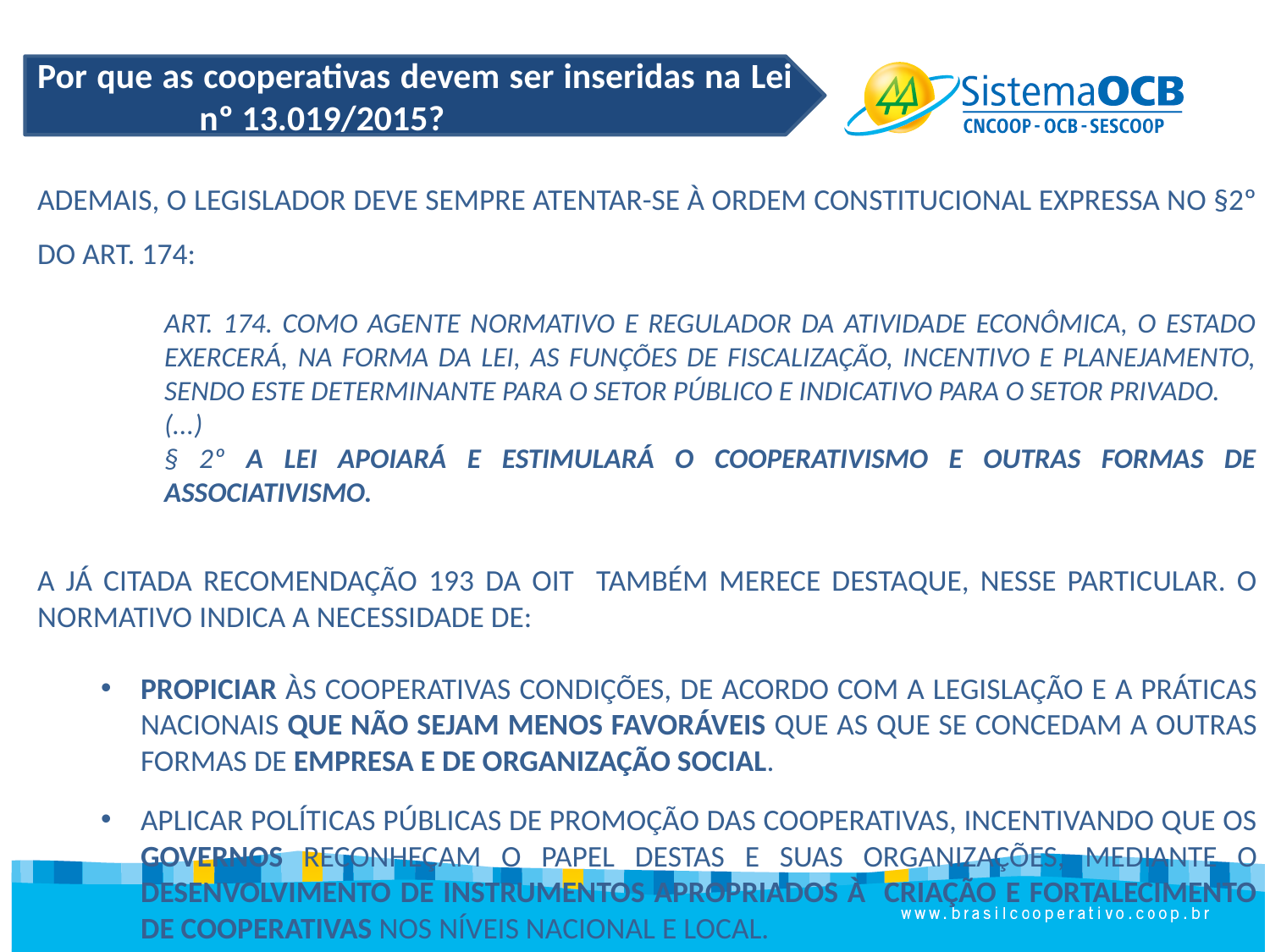

Por que as cooperativas devem ser inseridas na Lei nº 13.019/2015?

Ademais, o legislador deve sempre atentar-se à ordem constitucional expressa no §2º do art. 174:

Art. 174. Como agente normativo e regulador da atividade econômica, o Estado exercerá, na forma da lei, as funções de fiscalização, incentivo e planejamento, sendo este determinante para o setor público e indicativo para o setor privado.
(...)
§ 2º A lei apoiará e estimulará o cooperativismo e outras formas de associativismo.

A já citada Recomendação 193 da OIT  também merece destaque, nesse particular. O normativo Indica a necessidade de:

Propiciar às cooperativas condições, de acordo com a legislação e a práticas nacionais que não sejam menos favoráveis que as que se concedam a outras formas de empresa e de organização social.

Aplicar políticas públicas de promoção das cooperativas, incentivando que os governos reconheçam o papel destas e suas organizações, mediante o desenvolvimento de instrumentos apropriados à  criação e fortalecimento de cooperativas nos níveis nacional e local.